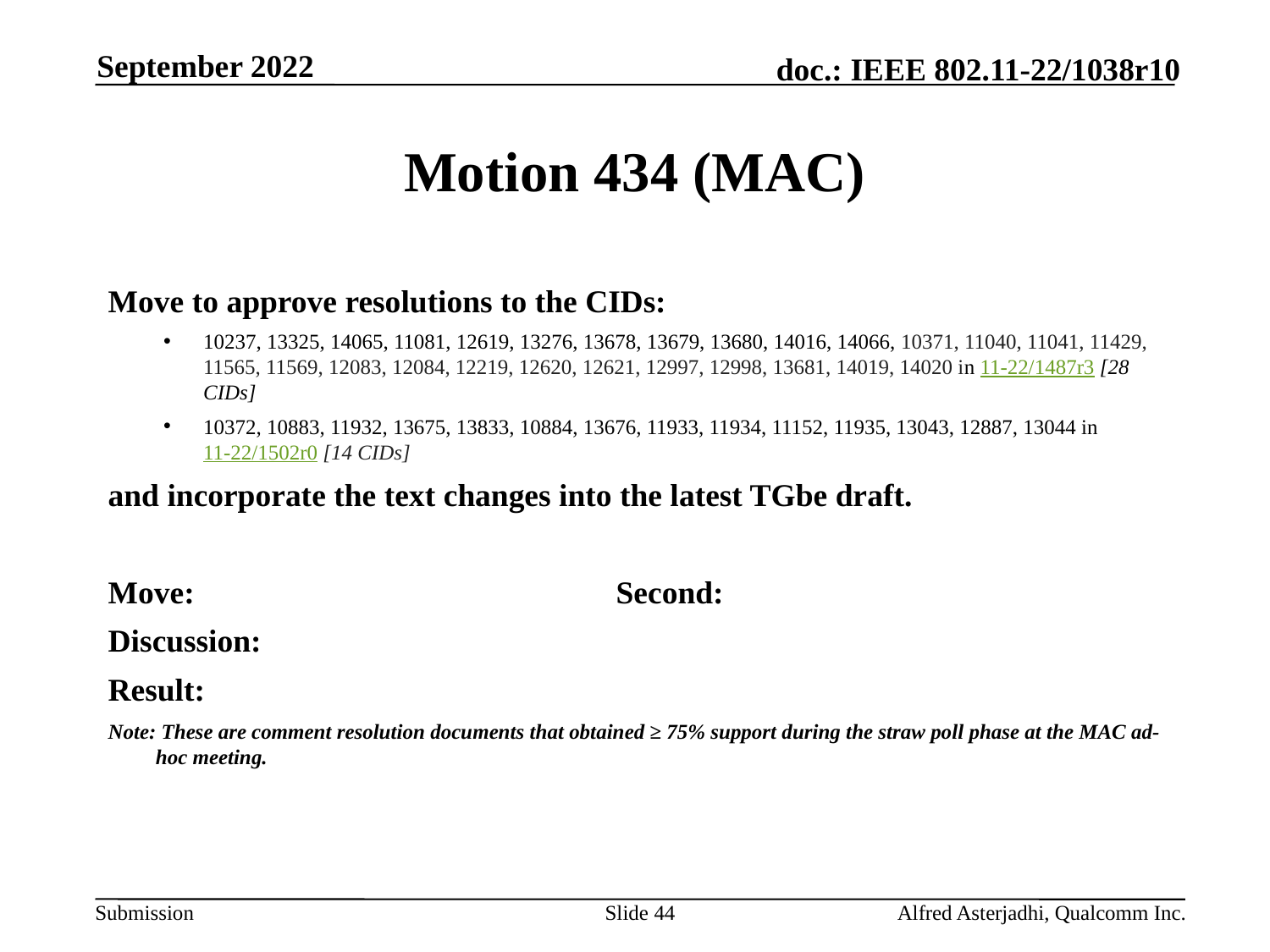

September 2022
# Motion 434 (MAC)
Move to approve resolutions to the CIDs:
10237, 13325, 14065, 11081, 12619, 13276, 13678, 13679, 13680, 14016, 14066, 10371, 11040, 11041, 11429, 11565, 11569, 12083, 12084, 12219, 12620, 12621, 12997, 12998, 13681, 14019, 14020 in 11-22/1487r3 [28 CIDs]
10372, 10883, 11932, 13675, 13833, 10884, 13676, 11933, 11934, 11152, 11935, 13043, 12887, 13044 in 11-22/1502r0 [14 CIDs]
and incorporate the text changes into the latest TGbe draft.

Move: 				Second:
Discussion:
Result:
Note: These are comment resolution documents that obtained ≥ 75% support during the straw poll phase at the MAC ad-hoc meeting.

Slide 44
Alfred Asterjadhi, Qualcomm Inc.